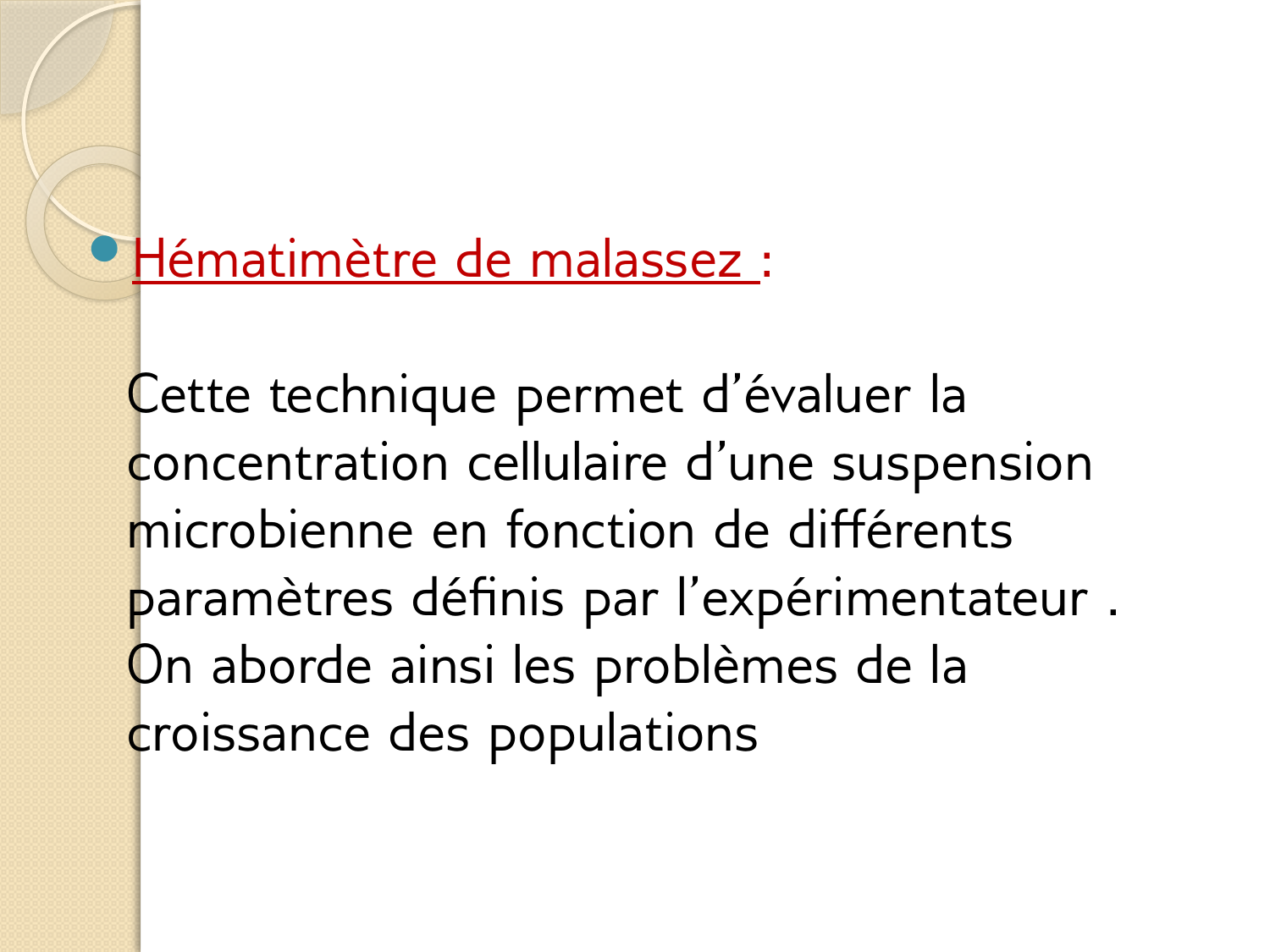

Hématimètre de malassez :
Cette technique permet d’évaluer la concentration cellulaire d’une suspension microbienne en fonction de différents paramètres définis par l’expérimentateur . On aborde ainsi les problèmes de la croissance des populations